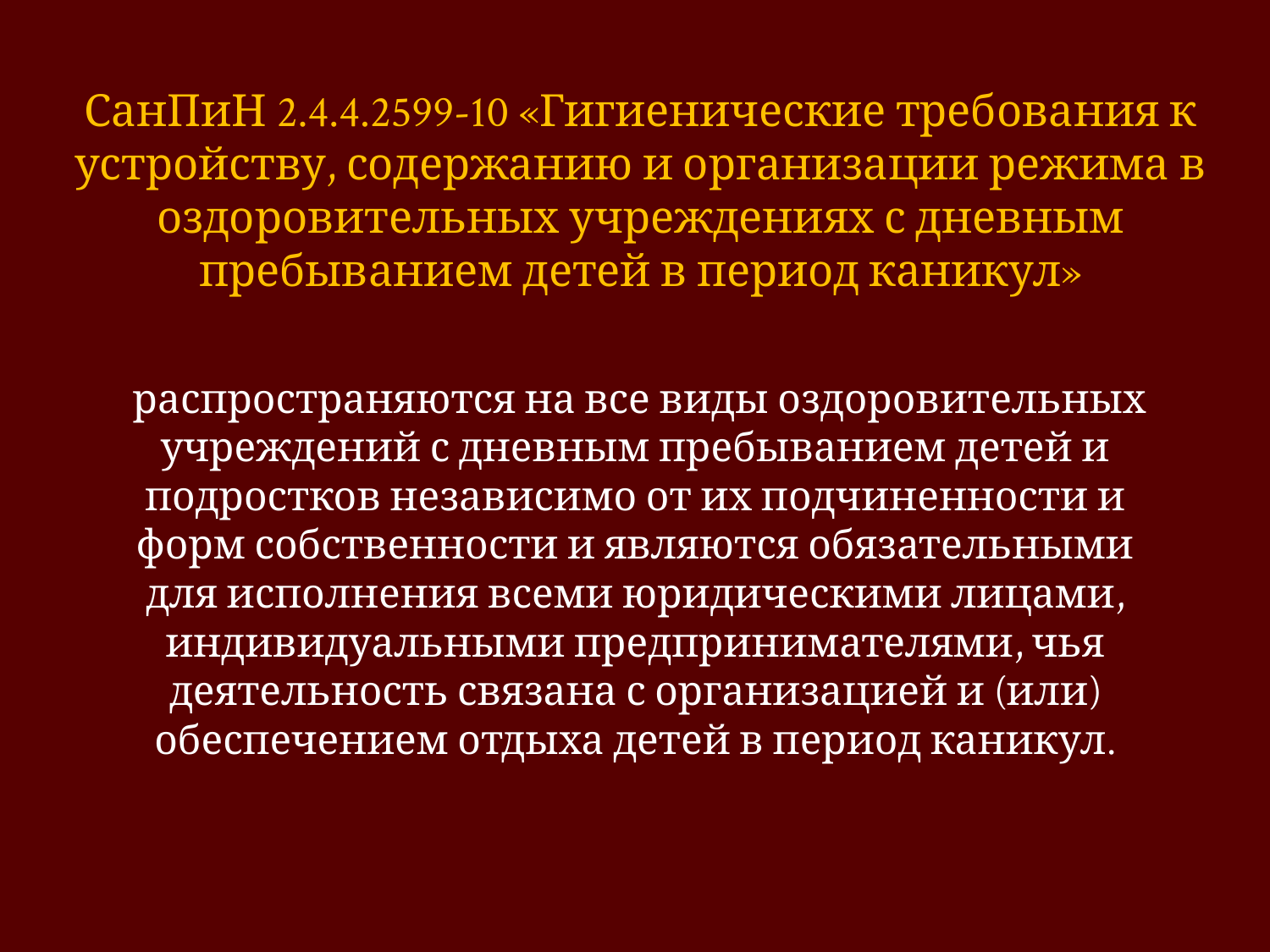

# СанПиН 2.4.4.2599-10 «Гигиенические требования к устройству, содержанию и организации режима в оздоровительных учреждениях с дневным пребыванием детей в период каникул»
 распространяются на все виды оздоровительных учреждений с дневным пребыванием детей и подростков независимо от их подчиненности и форм собственности и являются обязательными для исполнения всеми юридическими лицами, индивидуальными предпринимателями, чья деятельность связана с организацией и (или) обеспечением отдыха детей в период каникул.